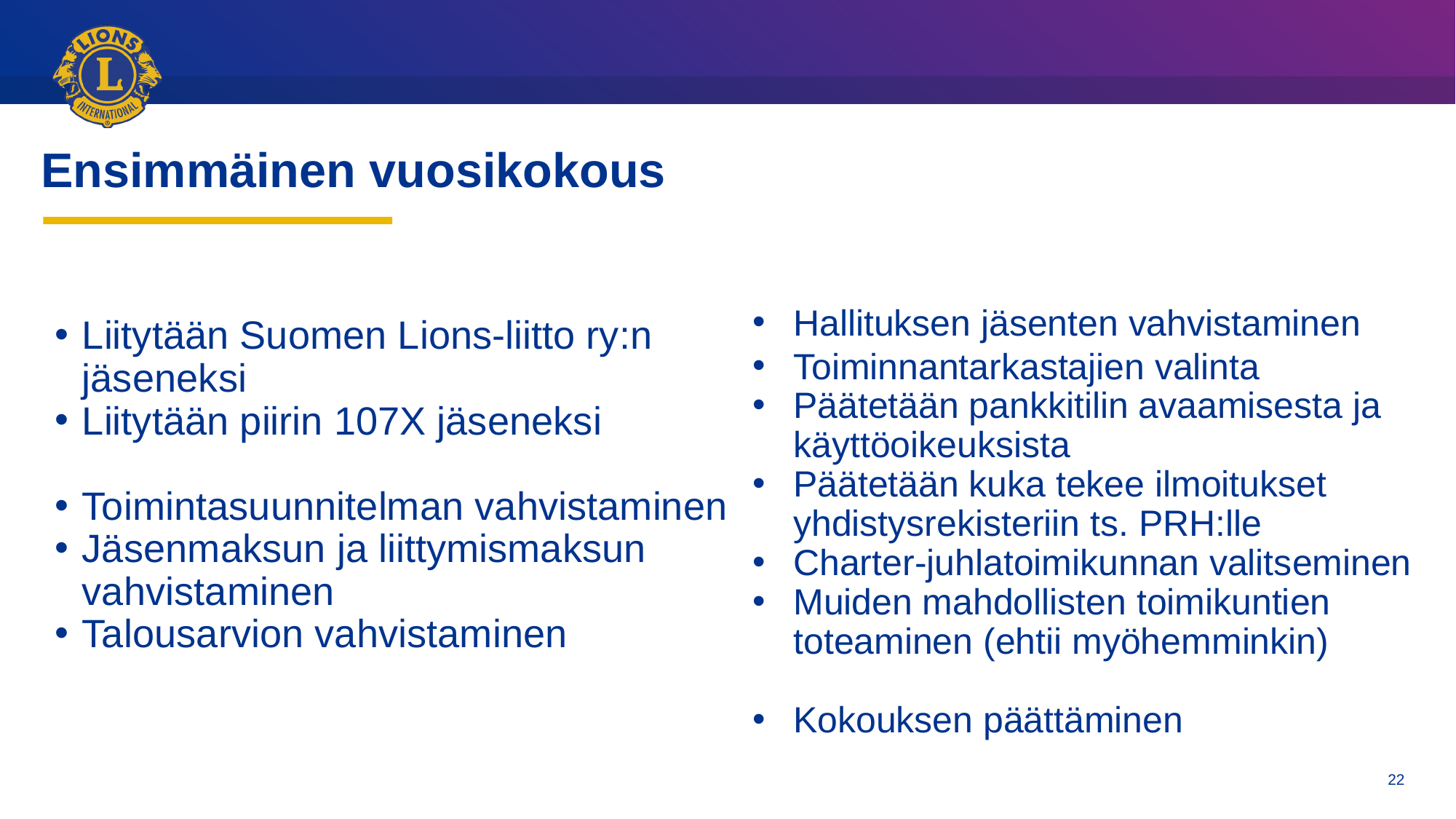

# Ensimmäinen vuosikokous
Hallituksen jäsenten vahvistaminen
Toiminnantarkastajien valinta
Päätetään pankkitilin avaamisesta ja  käyttöoikeuksista
Päätetään kuka tekee ilmoitukset yhdistysrekisteriin ts. PRH:lle
Charter-juhlatoimikunnan valitseminen
Muiden mahdollisten toimikuntien toteaminen (ehtii myöhemminkin)

Kokouksen päättäminen

Liitytään Suomen Lions-liitto ry:n jäseneksi
Liitytään piirin 107X jäseneksi

Toimintasuunnitelman vahvistaminen
Jäsenmaksun ja liittymismaksun vahvistaminen
Talousarvion vahvistaminen